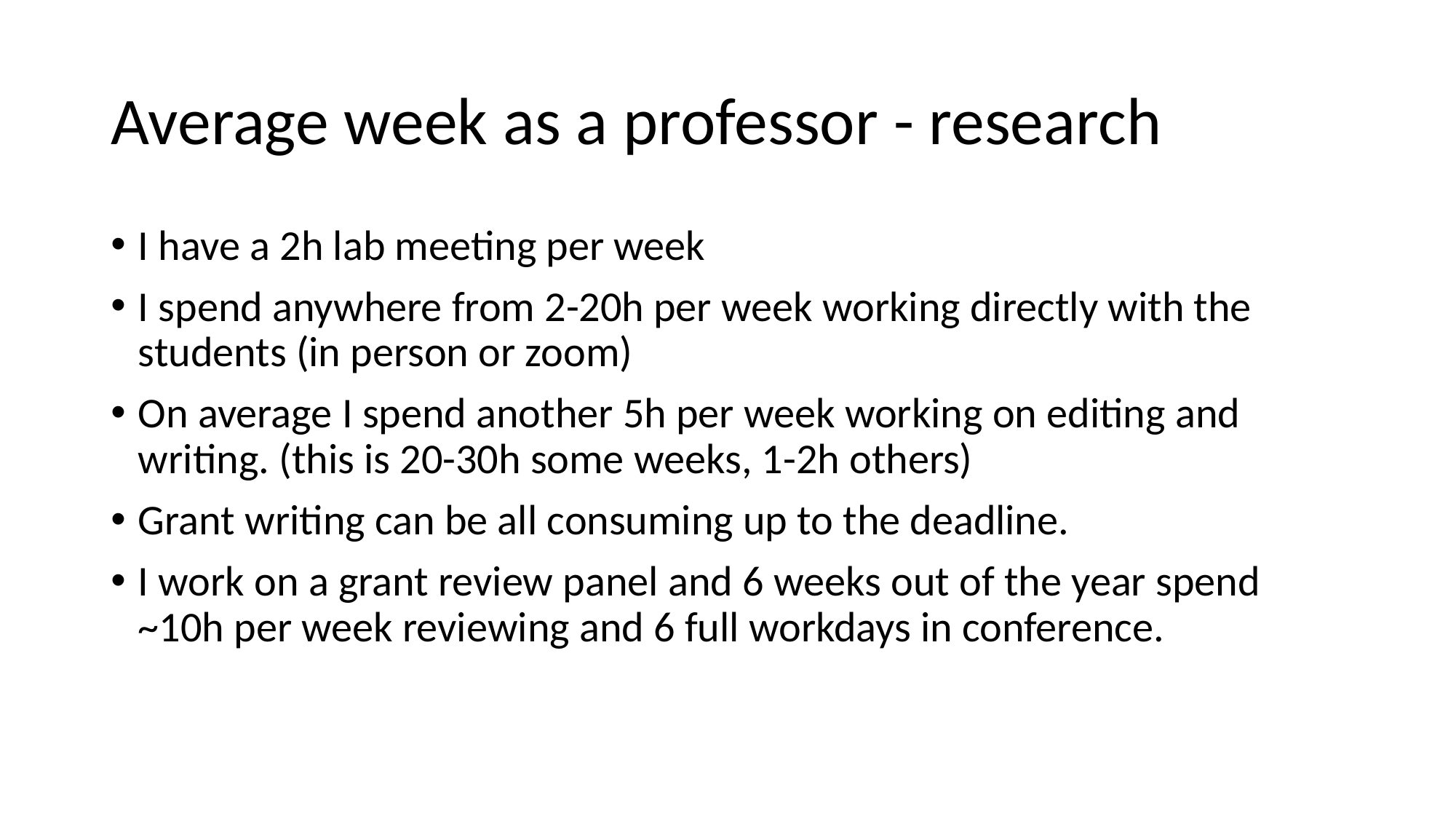

# Average week as a professor - research
I have a 2h lab meeting per week
I spend anywhere from 2-20h per week working directly with the students (in person or zoom)
On average I spend another 5h per week working on editing and writing. (this is 20-30h some weeks, 1-2h others)
Grant writing can be all consuming up to the deadline.
I work on a grant review panel and 6 weeks out of the year spend ~10h per week reviewing and 6 full workdays in conference.